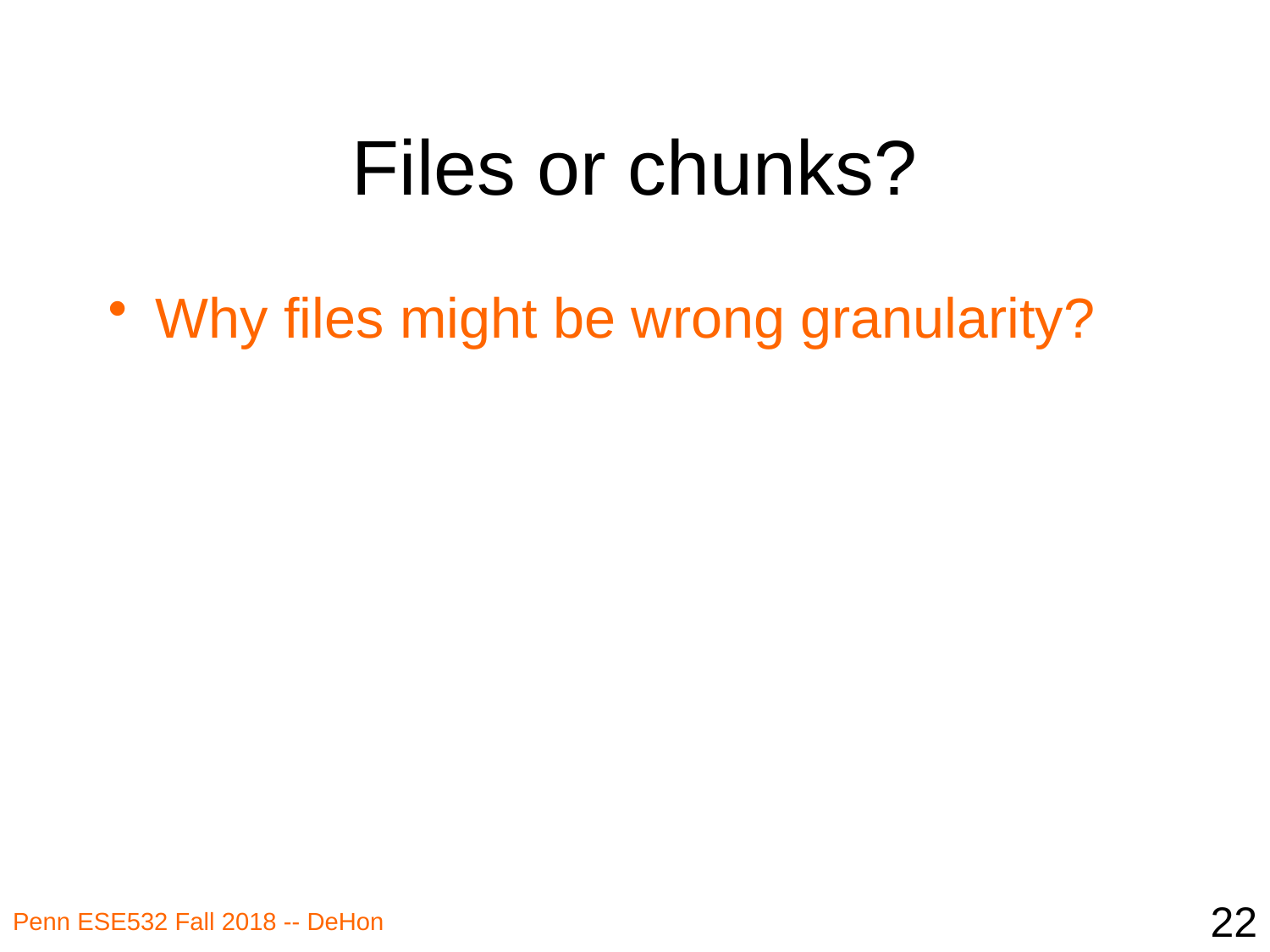

# Files or chunks?
Why files might be wrong granularity?
22
Penn ESE532 Fall 2018 -- DeHon